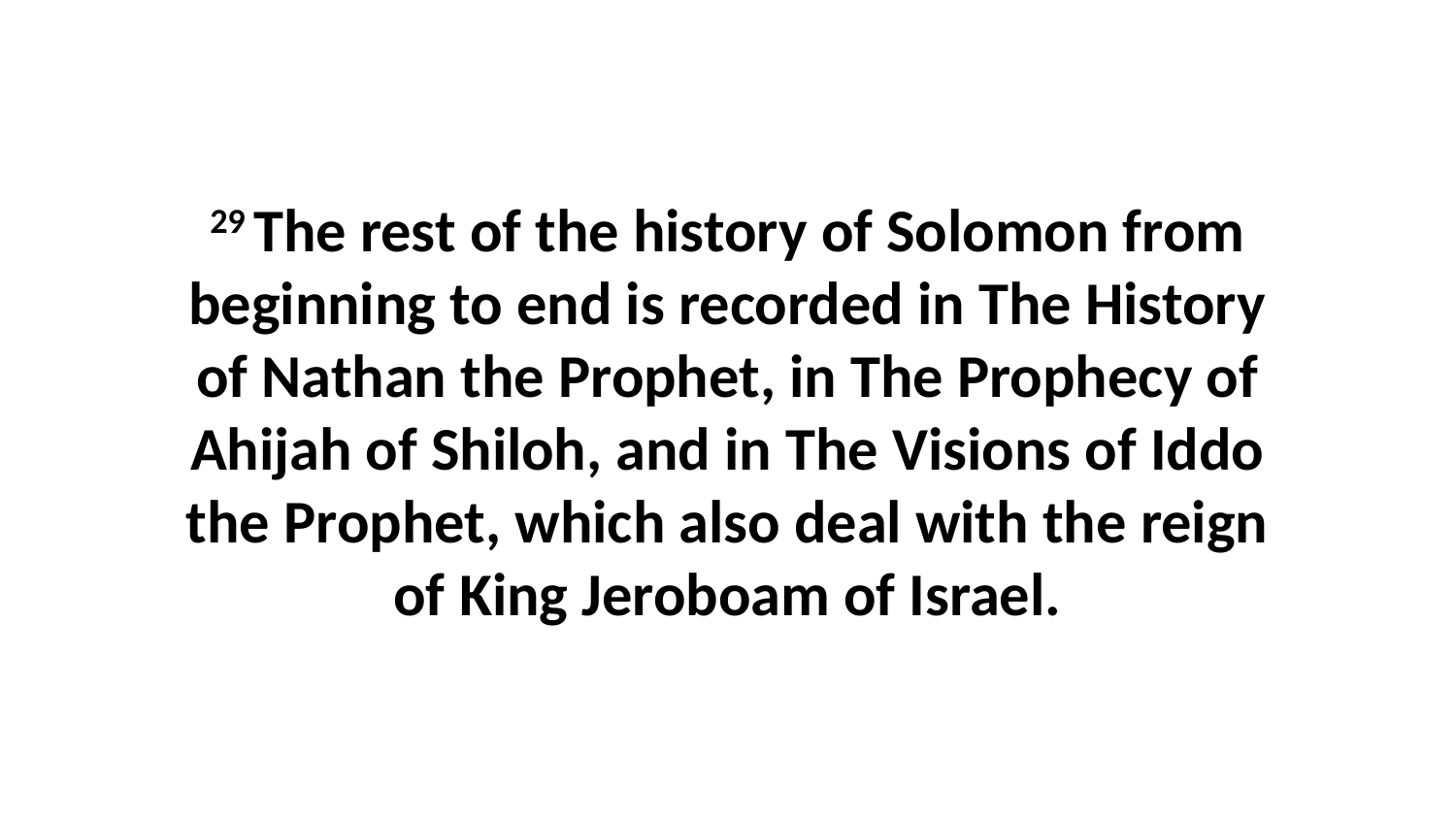

29 The rest of the history of Solomon from beginning to end is recorded in The History of Nathan the Prophet, in The Prophecy of Ahijah of Shiloh, and in The Visions of Iddo the Prophet, which also deal with the reign of King Jeroboam of Israel.